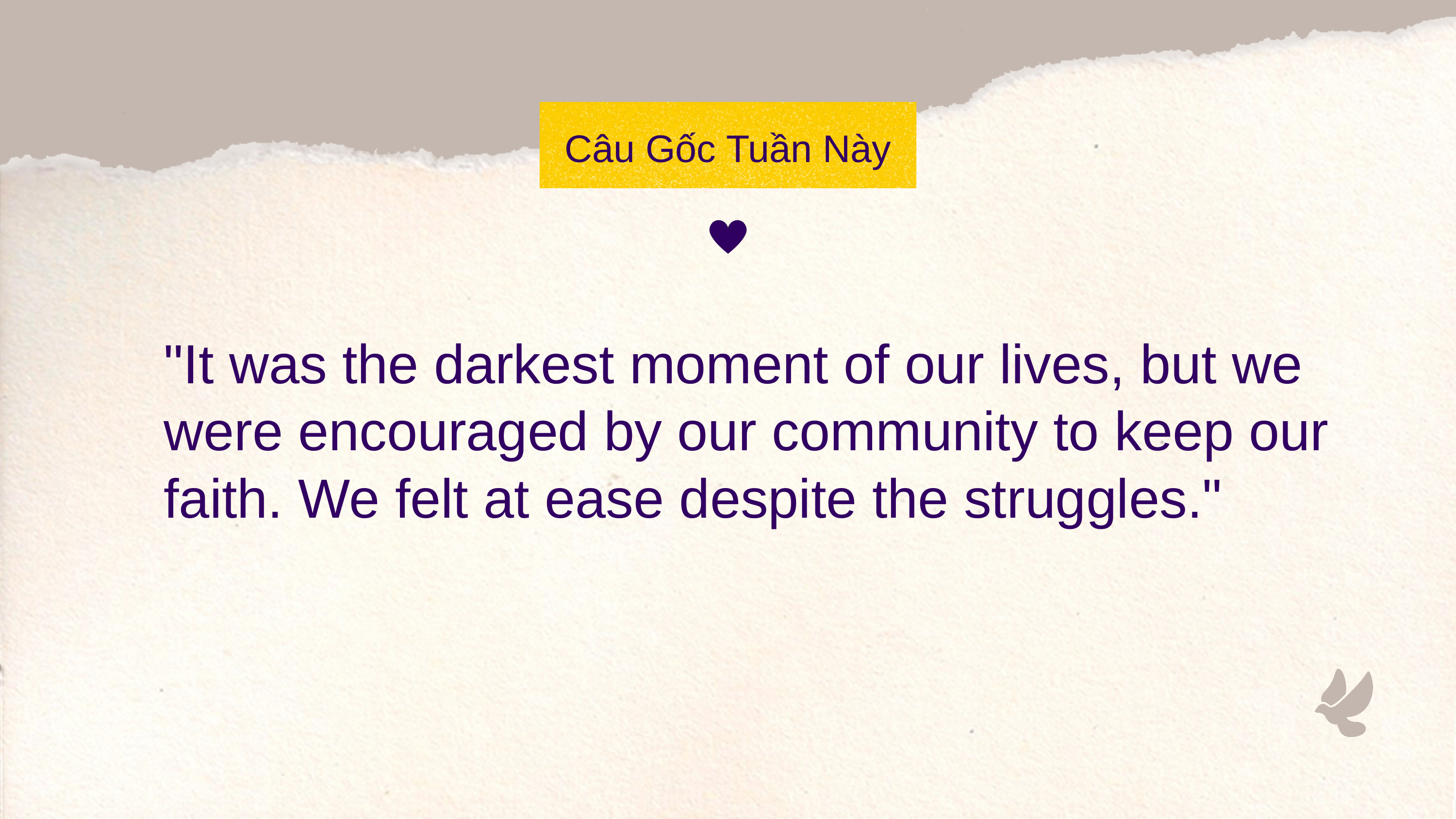

Câu Gốc Tuần Này

"It was the darkest moment of our lives, but we were encouraged by our community to keep our faith. We felt at ease despite the struggles."